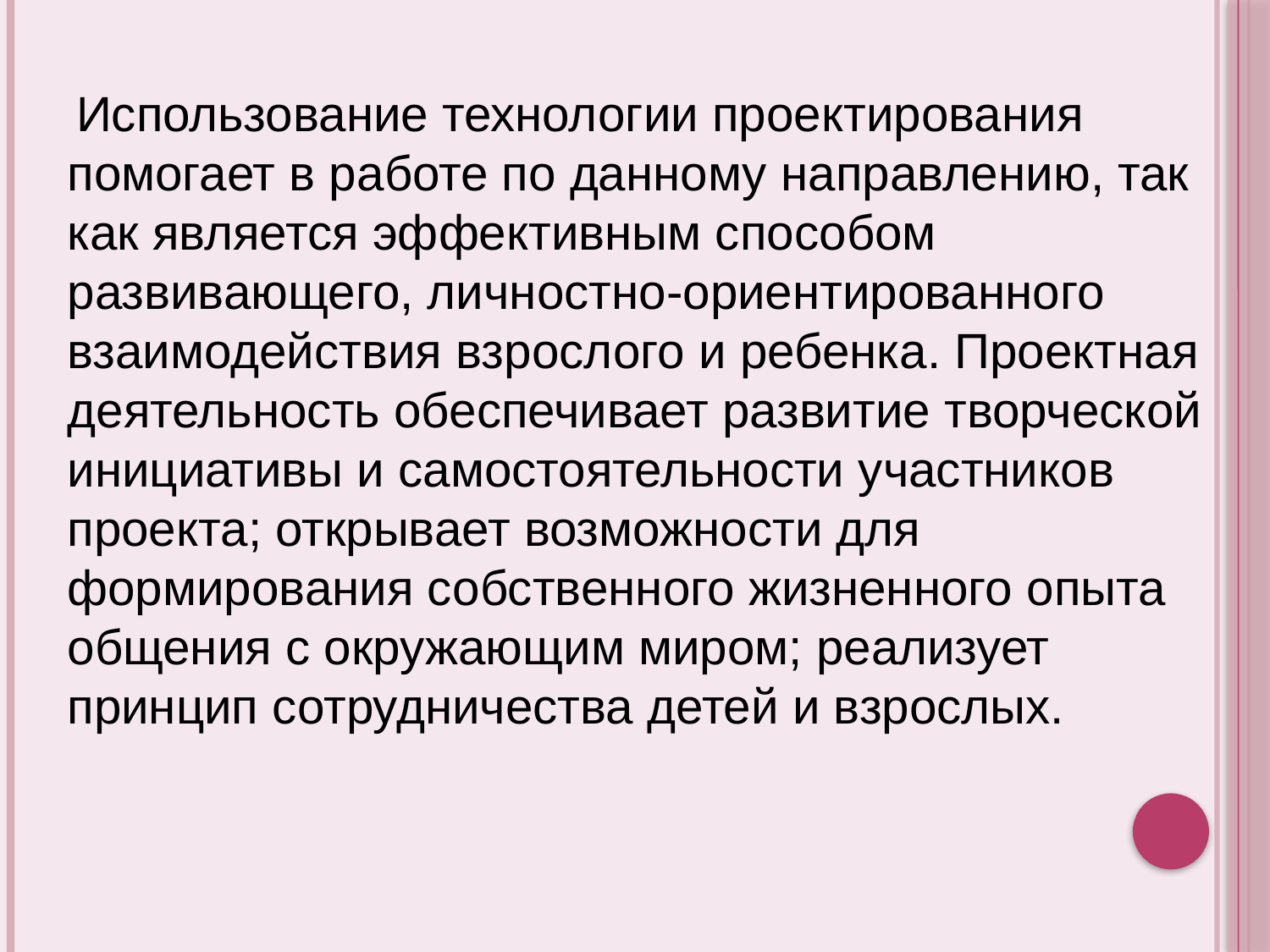

Использование технологии проектирования помогает в работе по данному направлению, так как является эффективным способом развивающего, личностно-ориентированного взаимодействия взрослого и ребенка. Проектная деятельность обеспечивает развитие творческой инициативы и самостоятельности участников проекта; открывает возможности для формирования собственного жизненного опыта общения с окружающим миром; реализует принцип сотрудничества детей и взрослых.